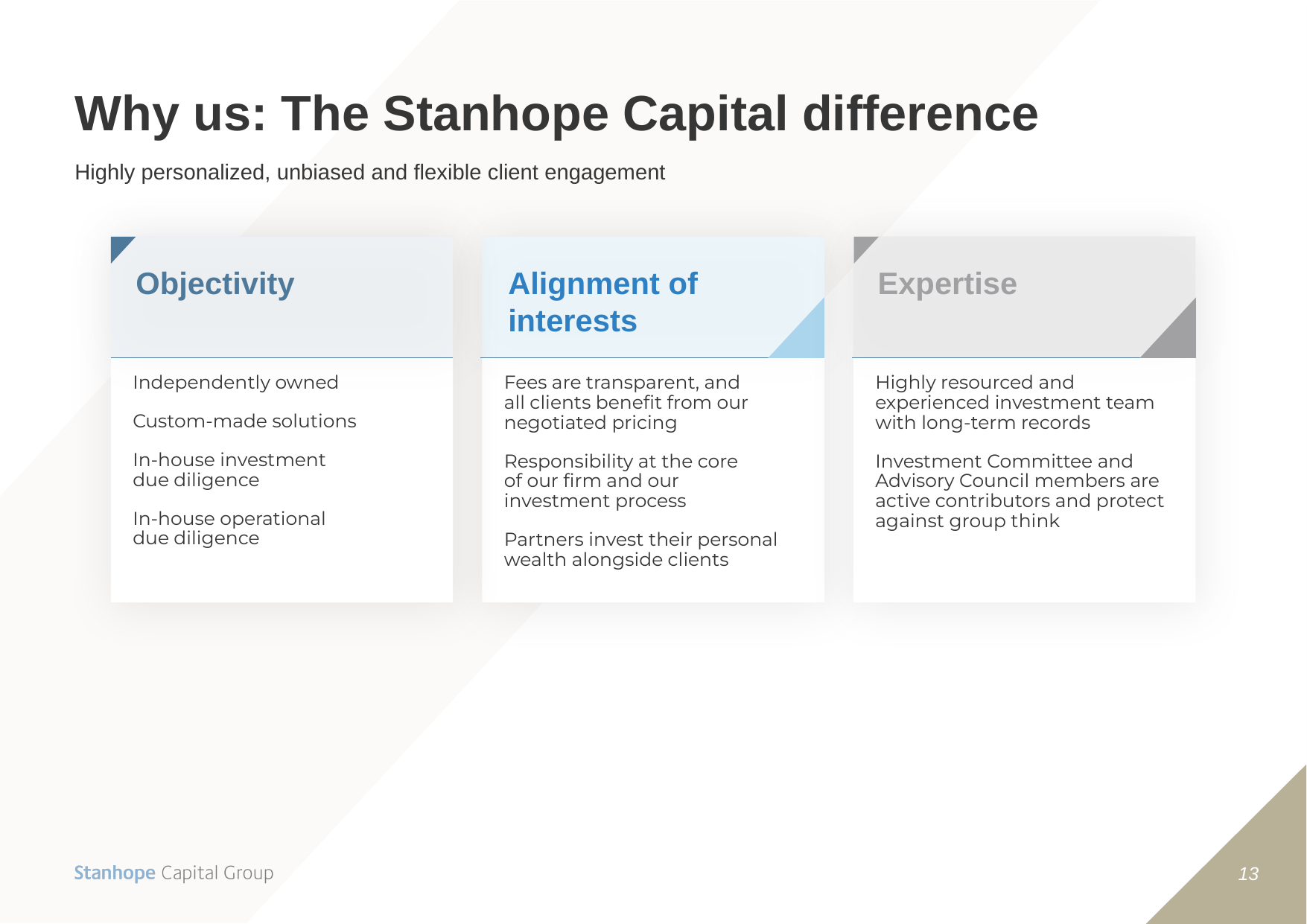

# Why us: The Stanhope Capital difference
Highly personalized, unbiased and flexible client engagement

Independently owned
Custom-made solutions
In-house investment
due diligence
In-house operational
due diligence

Fees are transparent, and
all clients benefit from our negotiated pricing
Responsibility at the core
of our firm and our
investment process
Partners invest their personal wealth alongside clients
Highly resourced and experienced investment team with long-term records
Investment Committee and Advisory Council members are active contributors and protect against group think
Objectivity
Alignment of interests
Expertise